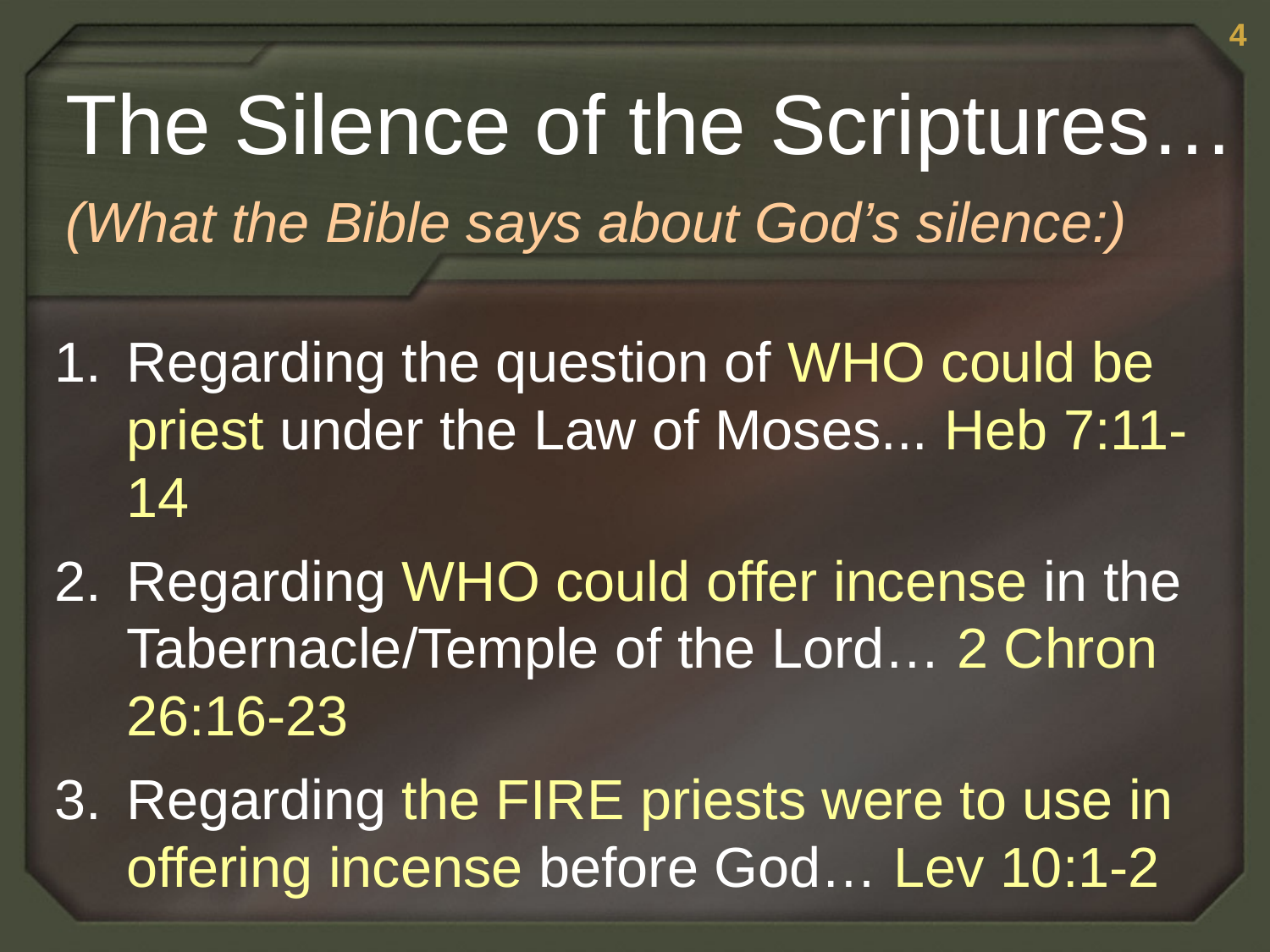

4
The Silence of the Scriptures…
(What the Bible says about God’s silence:)
Regarding the question of WHO could be priest under the Law of Moses... Heb 7:11-14
Regarding WHO could offer incense in the Tabernacle/Temple of the Lord… 2 Chron 26:16-23
Regarding the FIRE priests were to use in offering incense before God… Lev 10:1-2